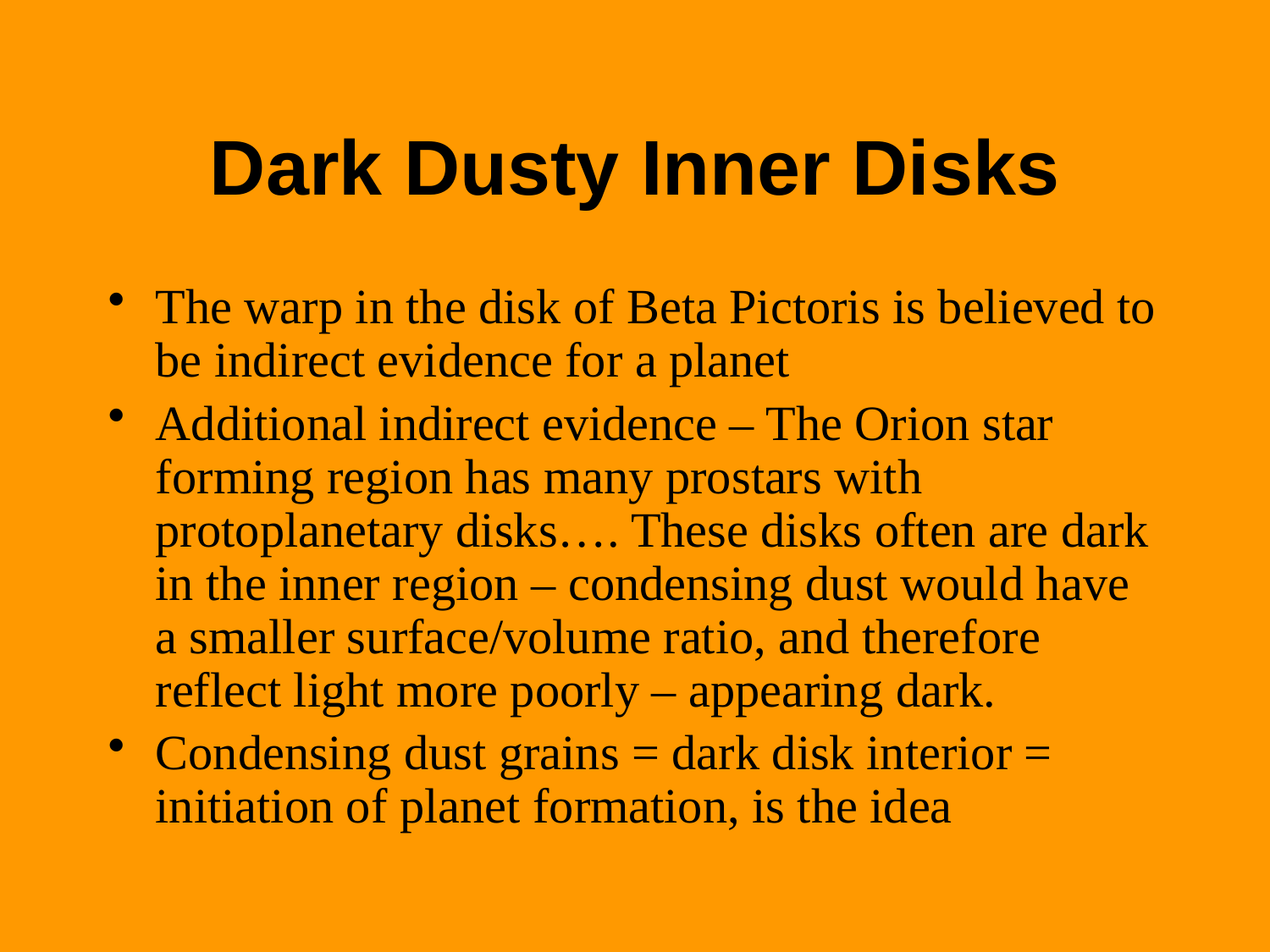

# Dark Dusty Inner Disks
The warp in the disk of Beta Pictoris is believed to be indirect evidence for a planet
Additional indirect evidence – The Orion star forming region has many prostars with protoplanetary disks…. These disks often are dark in the inner region – condensing dust would have a smaller surface/volume ratio, and therefore reflect light more poorly – appearing dark.
Condensing dust grains = dark disk interior = initiation of planet formation, is the idea